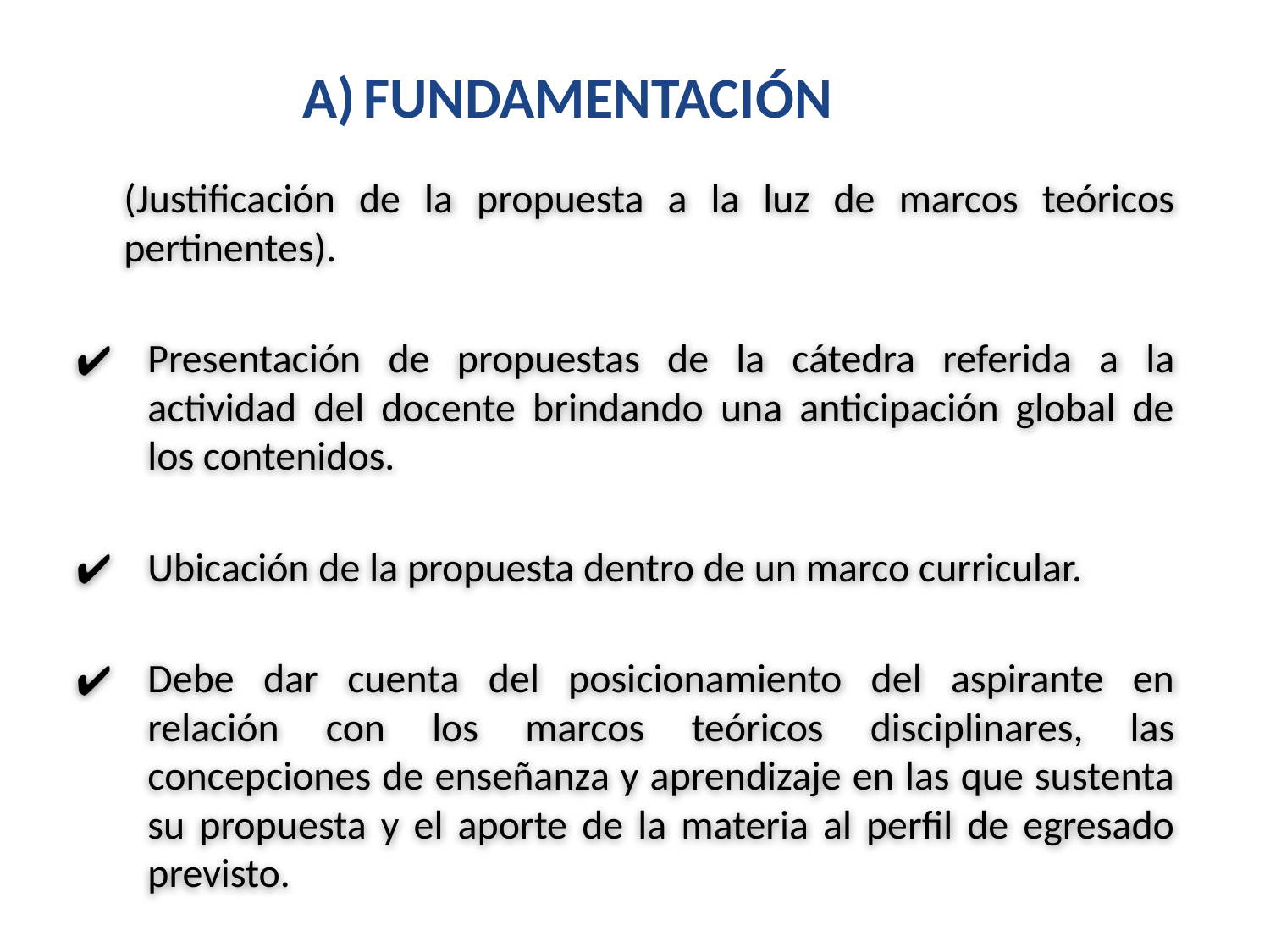

# FUNDAMENTACIÓN
(Justificación de la propuesta a la luz de marcos teóricos pertinentes).

Presentación de propuestas de la cátedra referida a la actividad del docente brindando una anticipación global de los contenidos.

Ubicación de la propuesta dentro de un marco curricular.

Debe dar cuenta del posicionamiento del aspirante en relación con los marcos teóricos disciplinares, las concepciones de enseñanza y aprendizaje en las que sustenta su propuesta y el aporte de la materia al perfil de egresado previsto.